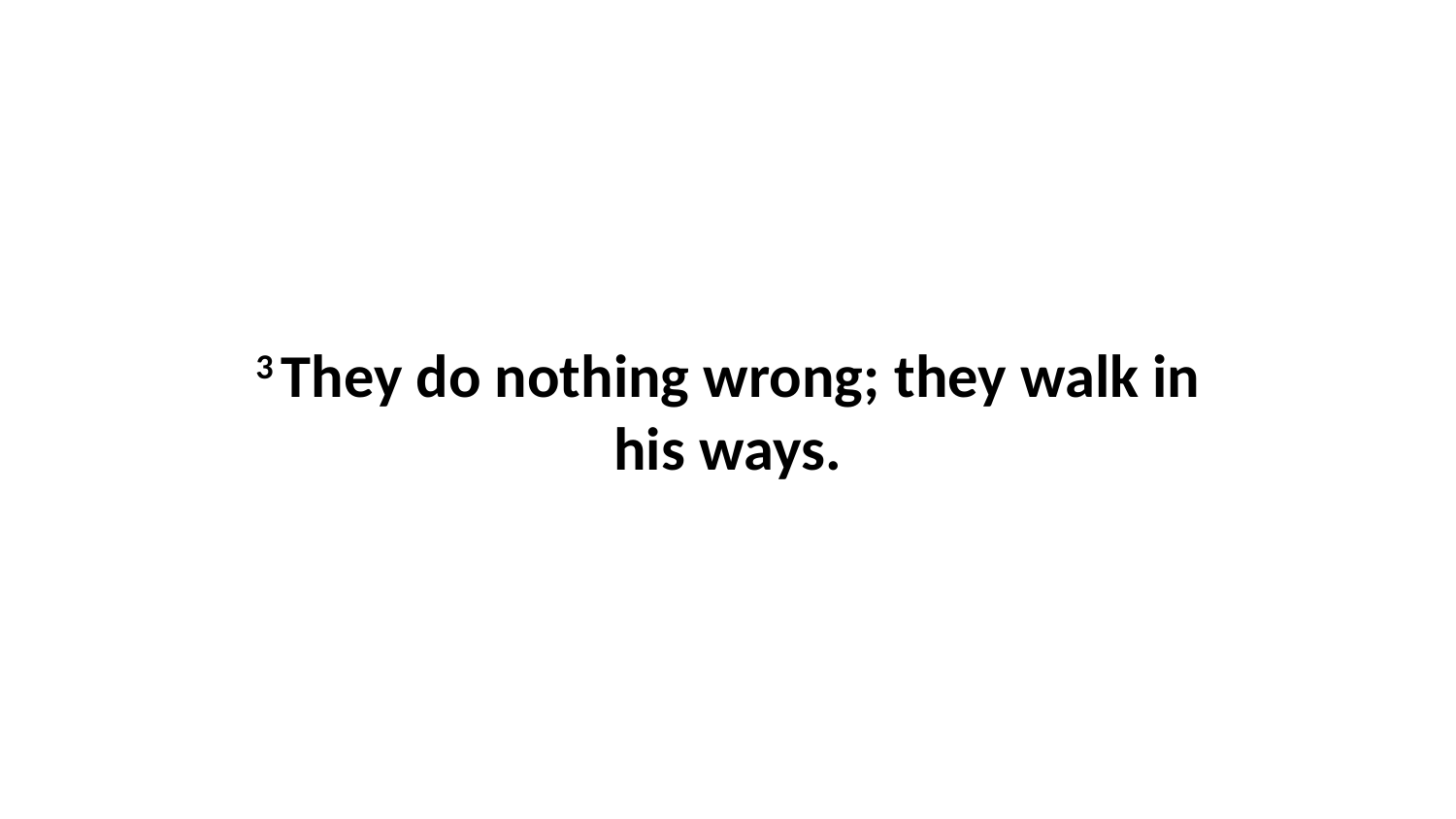

3 They do nothing wrong; they walk in his ways.